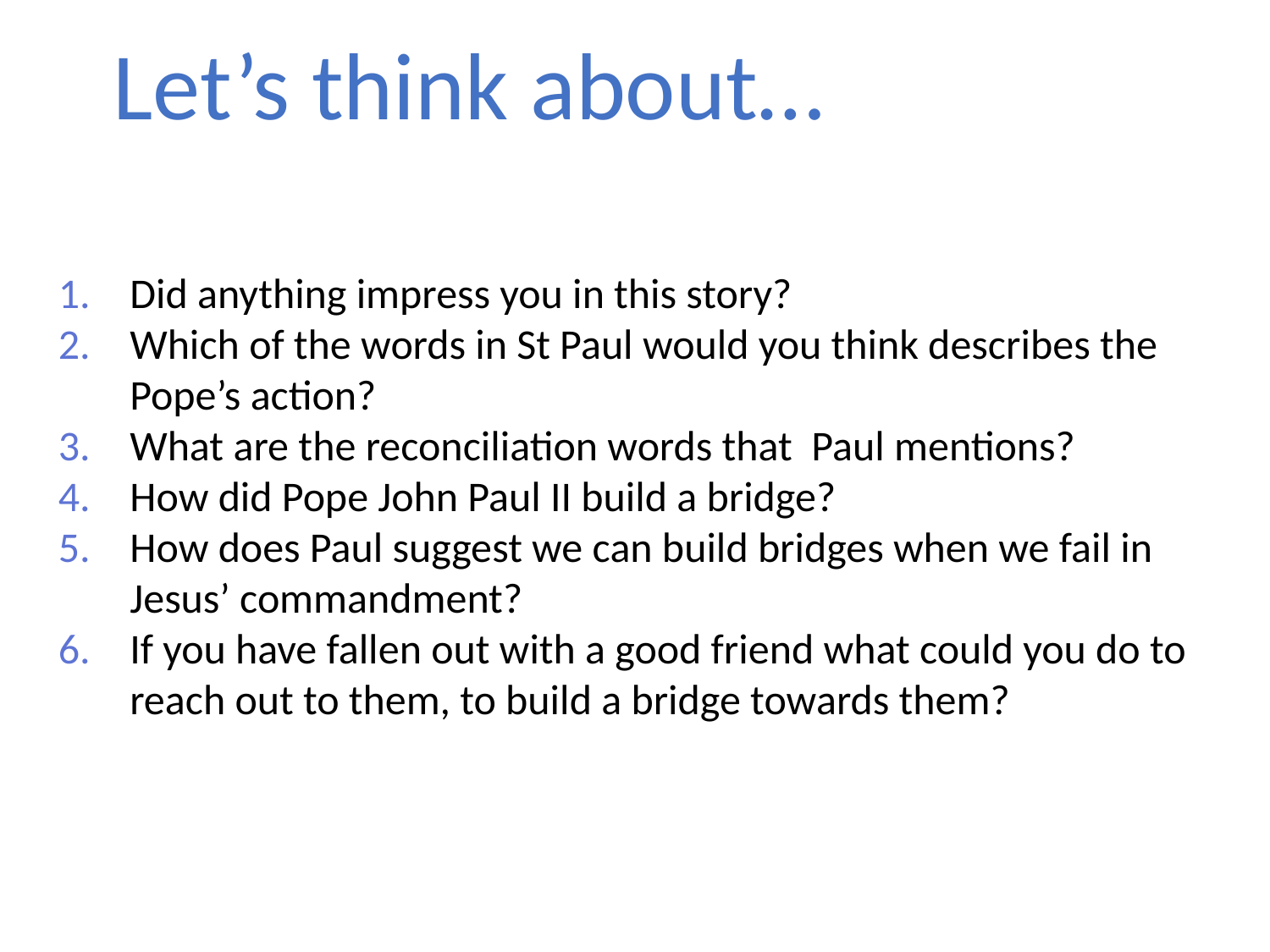

Let’s think about…
Did anything impress you in this story?
Which of the words in St Paul would you think describes the Pope’s action?
What are the reconciliation words that  Paul mentions?
How did Pope John Paul II build a bridge?
How does Paul suggest we can build bridges when we fail in Jesus’ commandment?
If you have fallen out with a good friend what could you do to reach out to them, to build a bridge towards them?